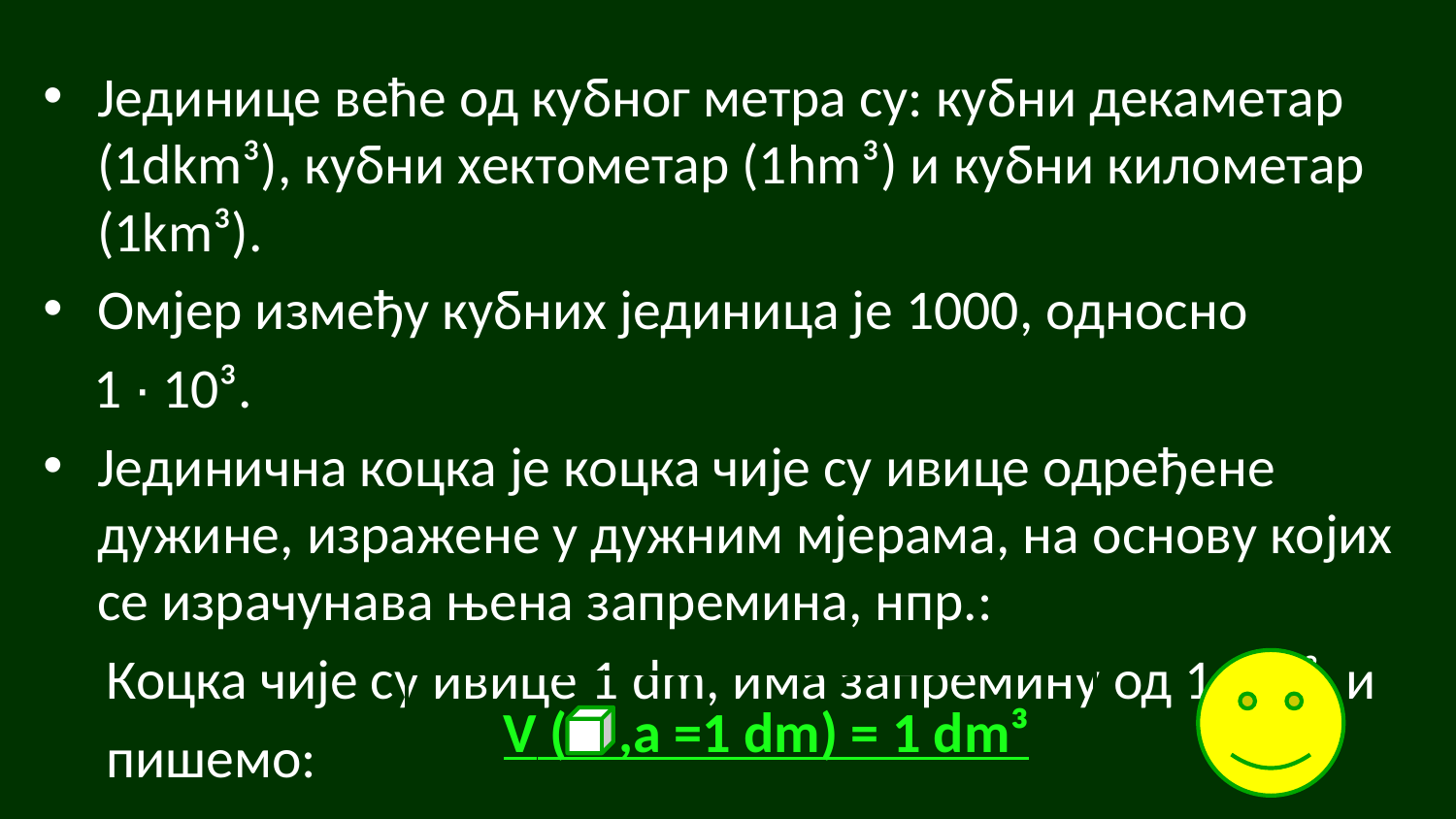

Јединице веће од кубног метра су: кубни декаметар (1dkm³), кубни хектометар (1hm³) и кубни километар (1km³).
Омјер између кубних јединица је 1000, односно
    1 ∙ 10³.
Јединична коцка је коцка чије су ивице одређене дужине, изражене у дужним мјерама, на основу којих се израчунава њена запремина, нпр.:
     Коцка чије су ивице 1 dm, има запремину од 1 dm³, и
     пишемо:

          V (    ,а =1 dm) = 1 dm³